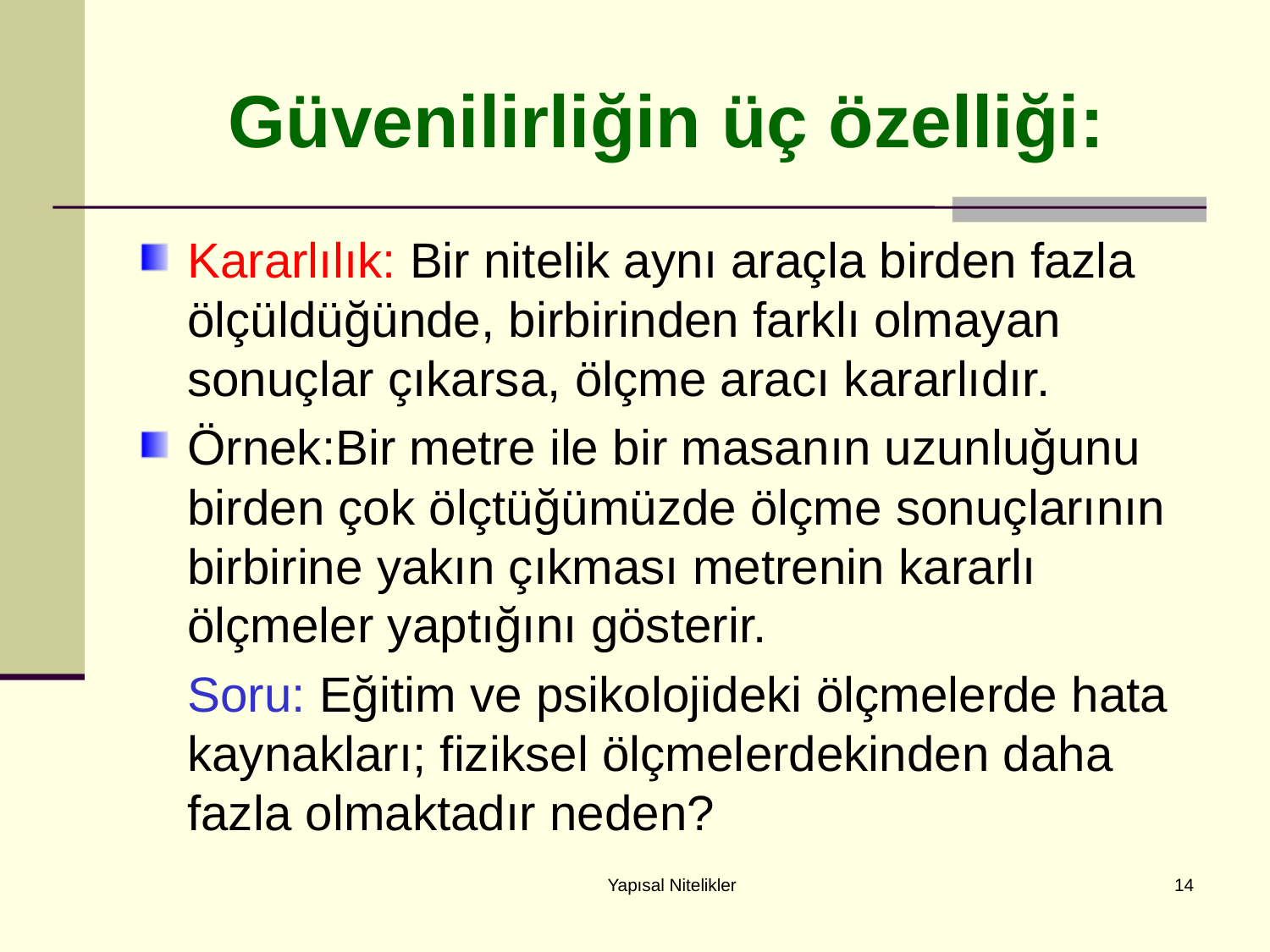

# Güvenilirliğin üç özelliği:
Kararlılık: Bir nitelik aynı araçla birden fazla ölçüldüğünde, birbirinden farklı olmayan sonuçlar çıkarsa, ölçme aracı kararlıdır.
Örnek:Bir metre ile bir masanın uzunluğunu birden çok ölçtüğümüzde ölçme sonuçlarının birbirine yakın çıkması metrenin kararlı ölçmeler yaptığını gösterir.
	Soru: Eğitim ve psikolojideki ölçmelerde hata kaynakları; fiziksel ölçmelerdekinden daha fazla olmaktadır neden?

Yapısal Nitelikler
14